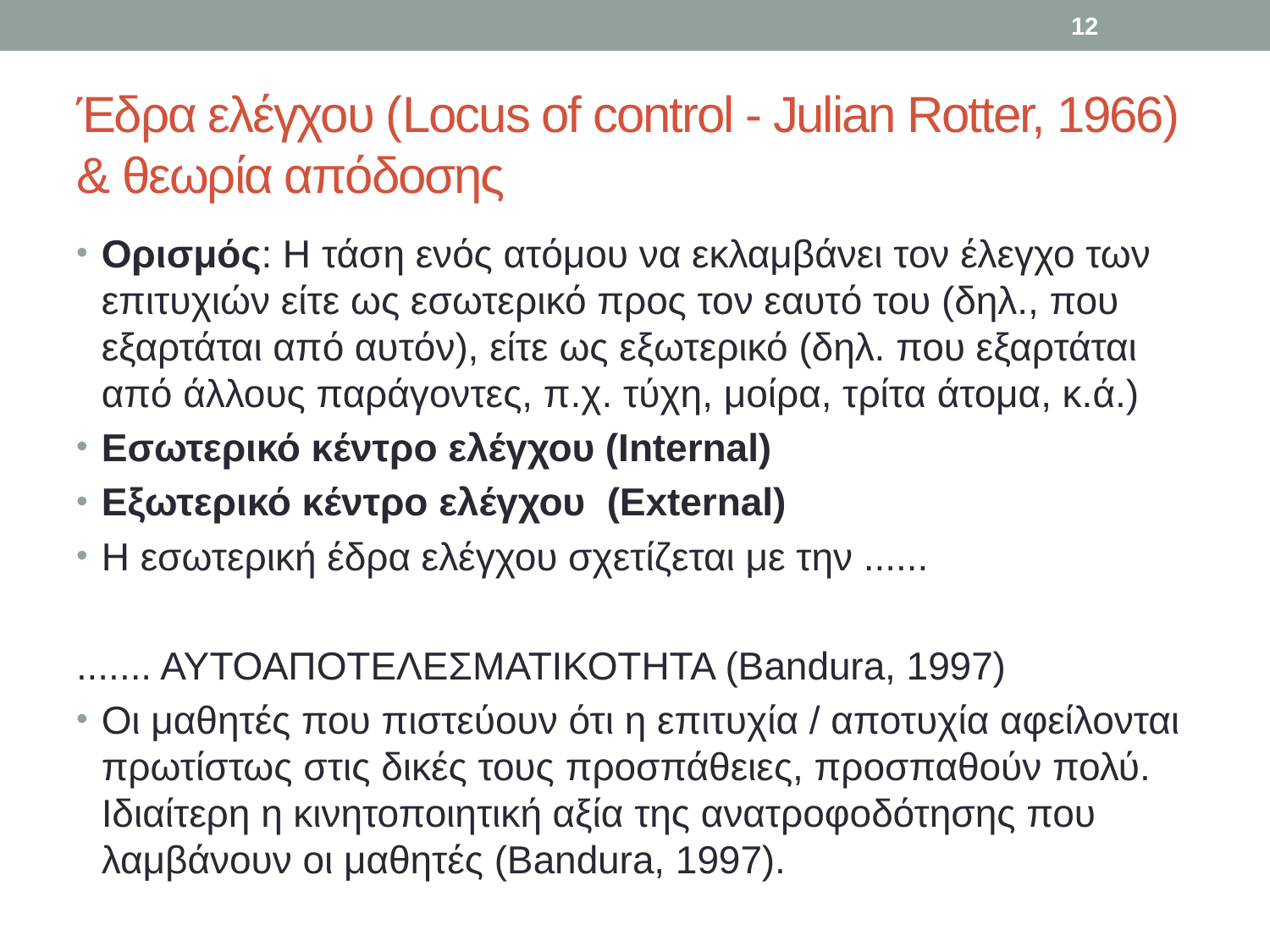

12
# Έδρα ελέγχου (Locus of control - Julian Rotter, 1966) & θεωρία απόδοσης
Ορισμός: Η τάση ενός ατόμου να εκλαμβάνει τον έλεγχο των επιτυχιών είτε ως εσωτερικό προς τον εαυτό του (δηλ., που εξαρτάται από αυτόν), είτε ως εξωτερικό (δηλ. που εξαρτάται από άλλους παράγοντες, π.χ. τύχη, μοίρα, τρίτα άτομα, κ.ά.)
Εσωτερικό κέντρο ελέγχου (Internal)
Εξωτερικό κέντρο ελέγχου  (External)
Η εσωτερική έδρα ελέγχου σχετίζεται με την ......

....... ΑΥΤΟΑΠΟΤΕΛΕΣΜΑΤΙΚΟΤΗΤΑ (Bandura, 1997)
Οι μαθητές που πιστεύουν ότι η επιτυχία / αποτυχία αφείλονται πρωτίστως στις δικές τους προσπάθειες, προσπαθούν πολύ. Ιδιαίτερη η κινητοποιητική αξία της ανατροφοδότησης που λαμβάνουν οι μαθητές (Bandura, 1997).